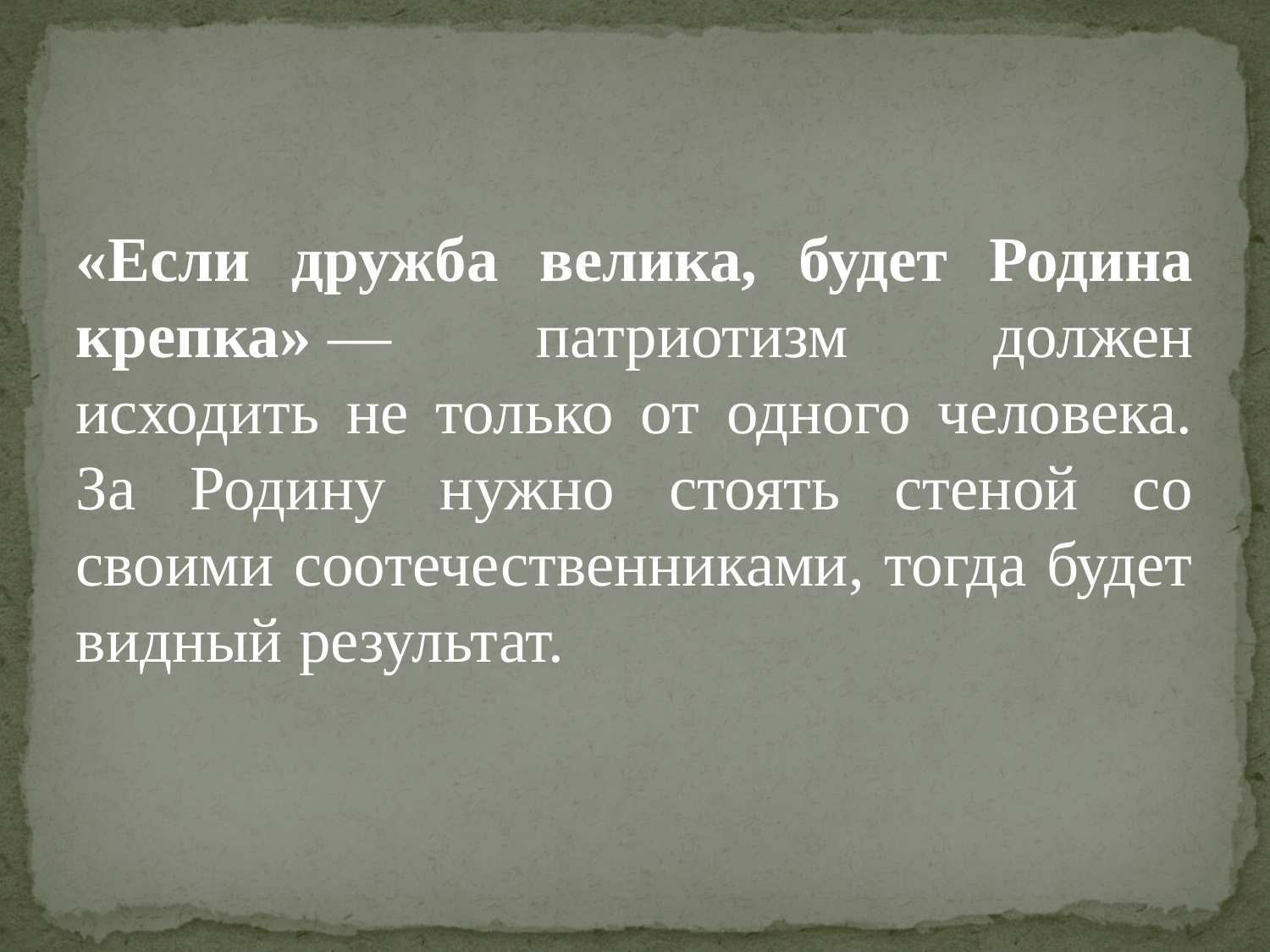

«Если дружба велика, будет Родина крепка» — патриотизм должен исходить не только от одного человека. За Родину нужно стоять стеной со своими соотечественниками, тогда будет видный результат.